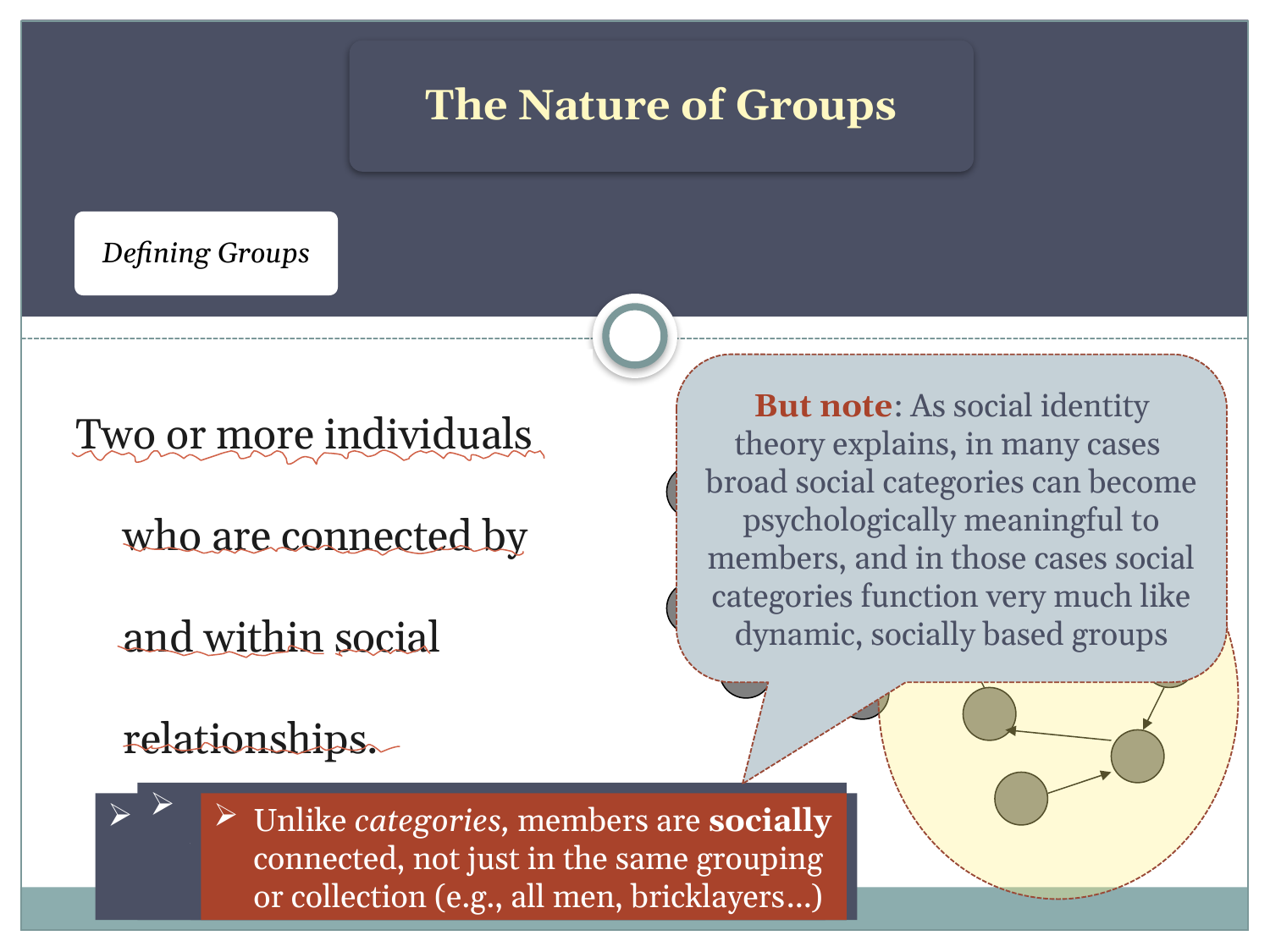

The Nature of Groups

Defining Groups
Two or more individuals who are connected by and within social relationships.
But note: As social identity theory explains, in many cases  broad social categories can become psychologically meaningful to members, and in those cases social categories function very much like dynamic, socially based groups
Out

In

Members are connected—linked—together;   these relationships are memberships

Unlike networks, groups usually have boundaries that define who is in the group and who is not
Unlike categories, members are socially connected, not just in the same grouping or collection (e.g., all men, bricklayers…)
Groups vary in size from dyads and triads to very large aggregations, such as mobs and audiences.